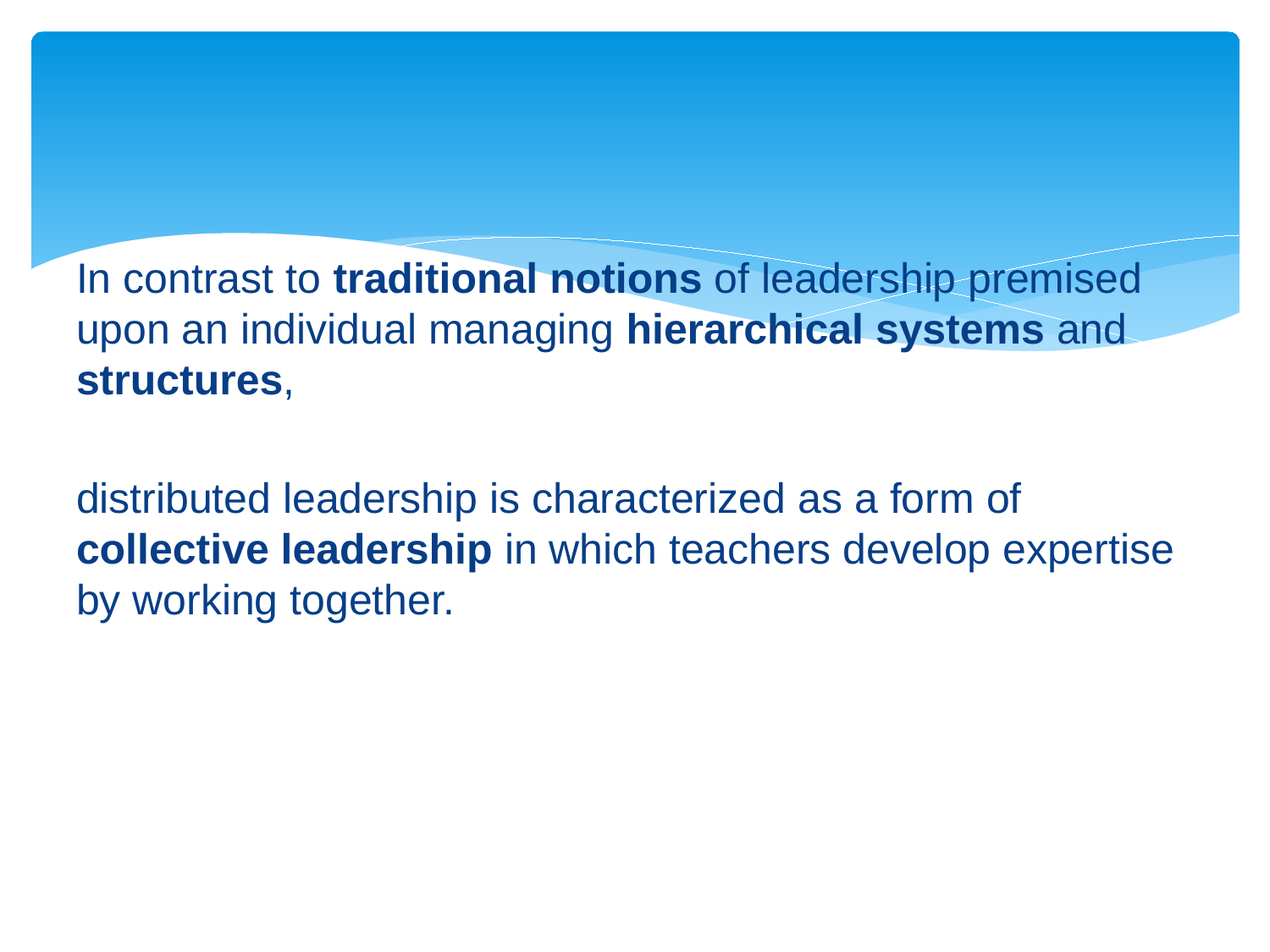

In contrast to traditional notions of leadership premised upon an individual managing hierarchical systems and structures,

distributed leadership is characterized as a form of collective leadership in which teachers develop expertise by working together.